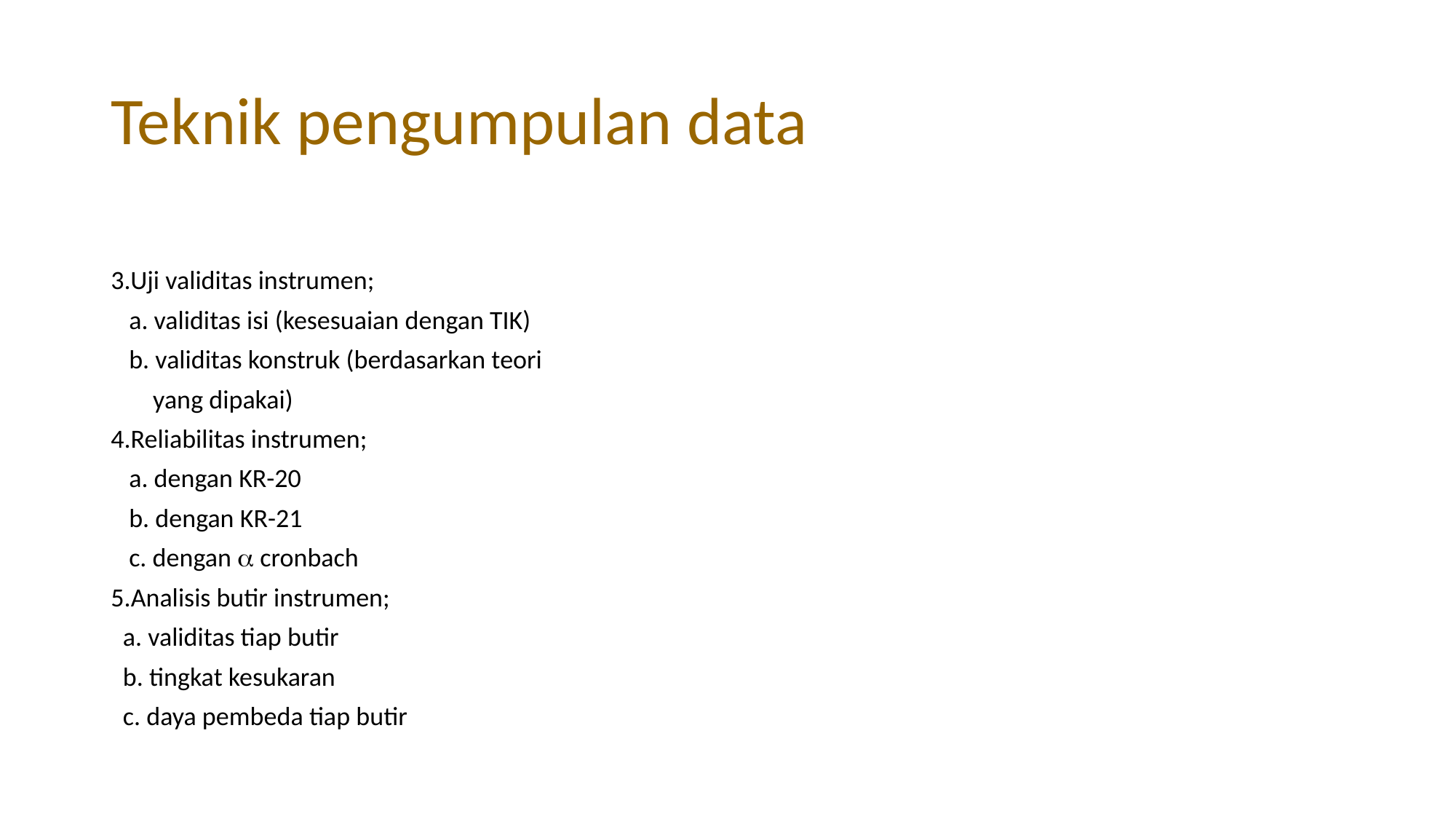

# Teknik pengumpulan data

3.Uji validitas instrumen;
   a. validitas isi (kesesuaian dengan TIK)
   b. validitas konstruk (berdasarkan teori
       yang dipakai)
4.Reliabilitas instrumen;
   a. dengan KR-20
   b. dengan KR-21
   c. dengan α cronbach
5.Analisis butir instrumen;
  a. validitas tiap butir
  b. tingkat kesukaran
  c. daya pembeda tiap butir